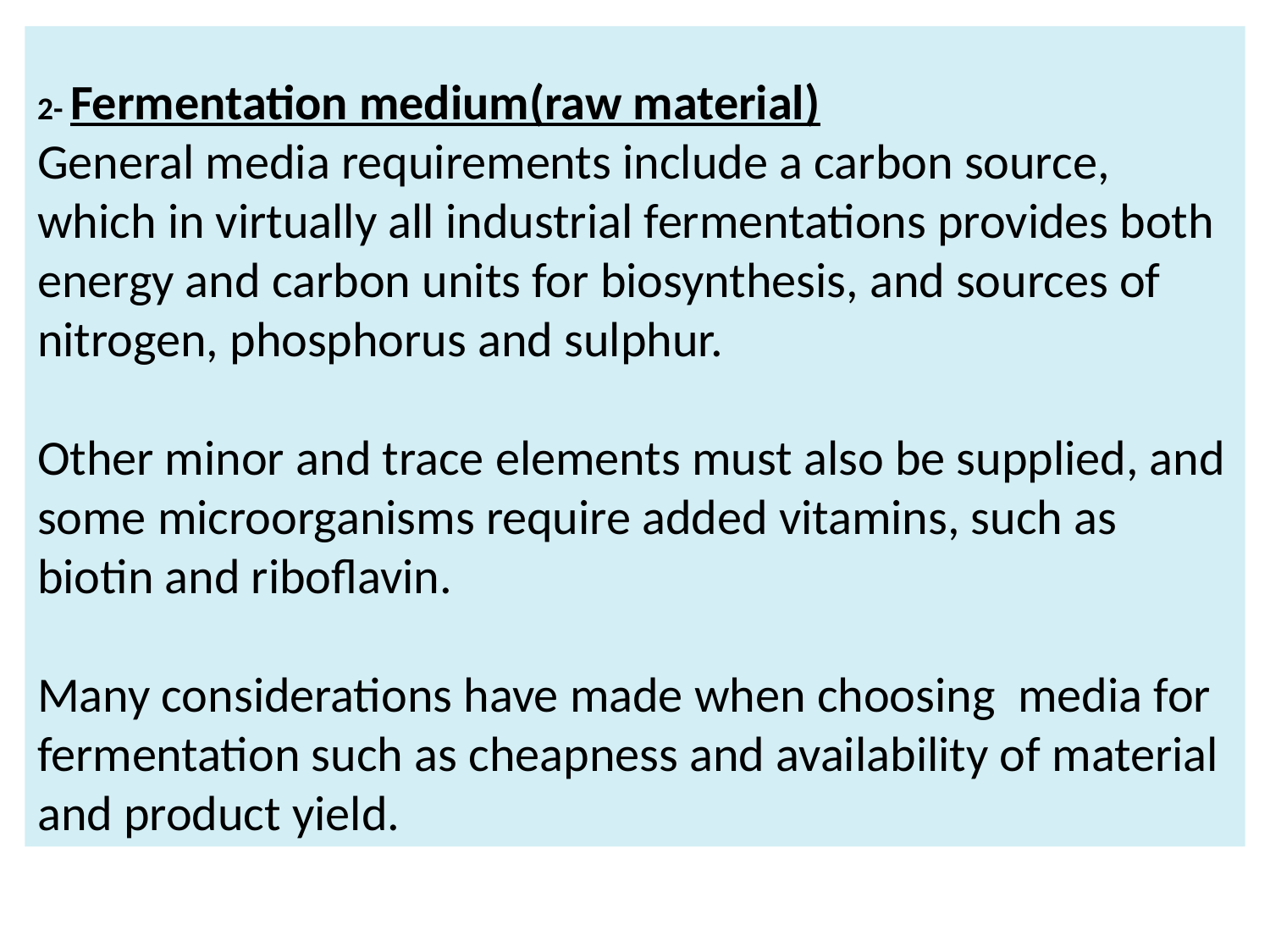

2- Fermentation medium(raw material)
General media requirements include a carbon source, which in virtually all industrial fermentations provides both energy and carbon units for biosynthesis, and sources of nitrogen, phosphorus and sulphur.

Other minor and trace elements must also be supplied, and some microorganisms require added vitamins, such as biotin and riboflavin.

Many considerations have made when choosing  media for fermentation such as cheapness and availability of material and product yield.